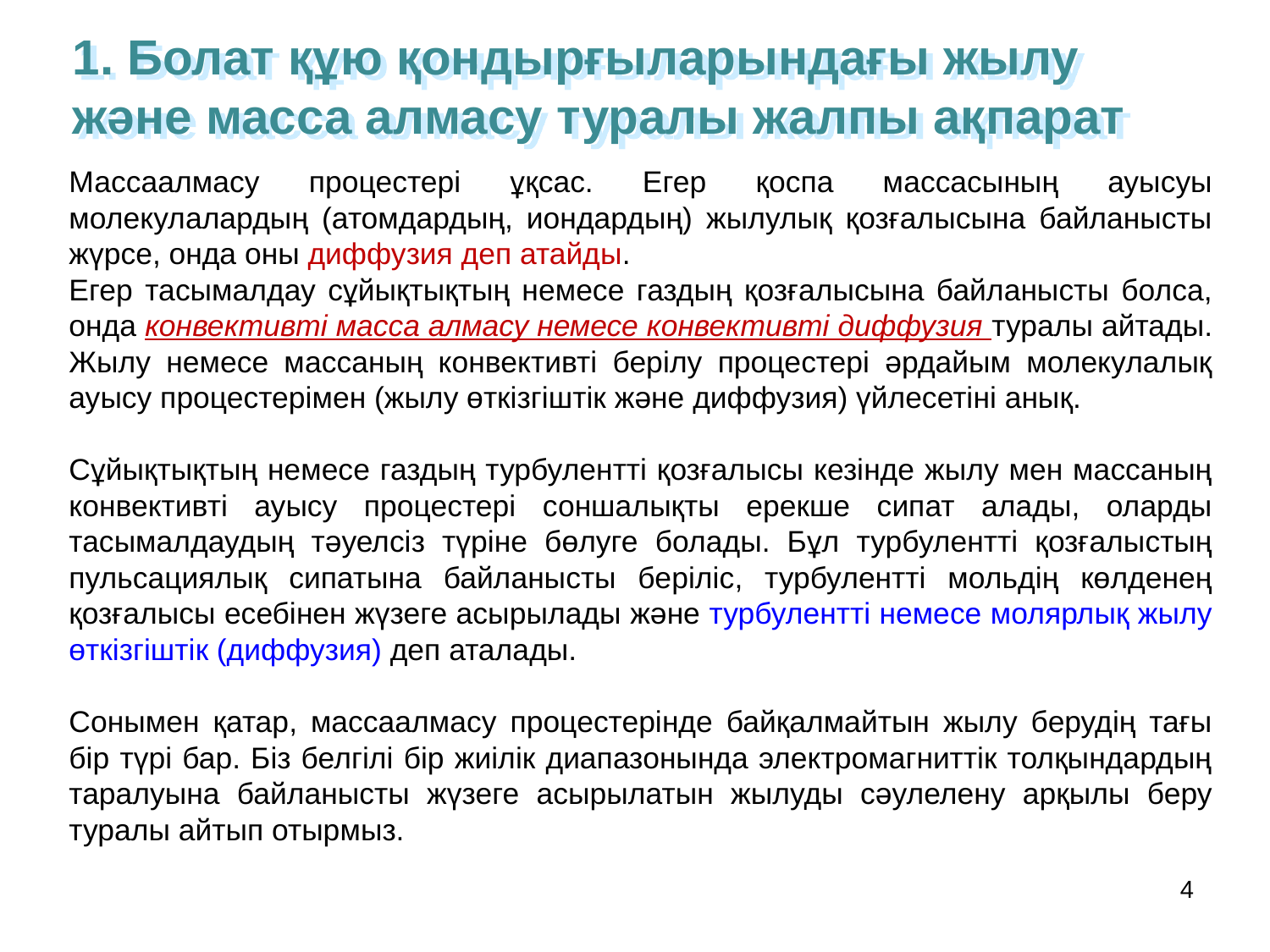

1. Болат құю қондырғыларындағы жылу және масса алмасу туралы жалпы ақпарат
Массаалмасу процестері ұқсас. Егер қоспа массасының ауысуы молекулалардың (атомдардың, иондардың) жылулық қозғалысына байланысты жүрсе, онда оны диффузия деп атайды.
Егер тасымалдау сұйықтықтың немесе газдың қозғалысына байланысты болса, онда конвективті масса алмасу немесе конвективті диффузия туралы айтады. Жылу немесе массаның конвективті берілу процестері әрдайым молекулалық ауысу процестерімен (жылу өткізгіштік және диффузия) үйлесетіні анық.

Сұйықтықтың немесе газдың турбулентті қозғалысы кезінде жылу мен массаның конвективті ауысу процестері соншалықты ерекше сипат алады, оларды тасымалдаудың тәуелсіз түріне бөлуге болады. Бұл турбулентті қозғалыстың пульсациялық сипатына байланысты беріліс, турбулентті мольдің көлденең қозғалысы есебінен жүзеге асырылады және турбулентті немесе молярлық жылу өткізгіштік (диффузия) деп аталады.

Сонымен қатар, массаалмасу процестерінде байқалмайтын жылу берудің тағы бір түрі бар. Біз белгілі бір жиілік диапазонында электромагниттік толқындардың таралуына байланысты жүзеге асырылатын жылуды сәулелену арқылы беру туралы айтып отырмыз.
4